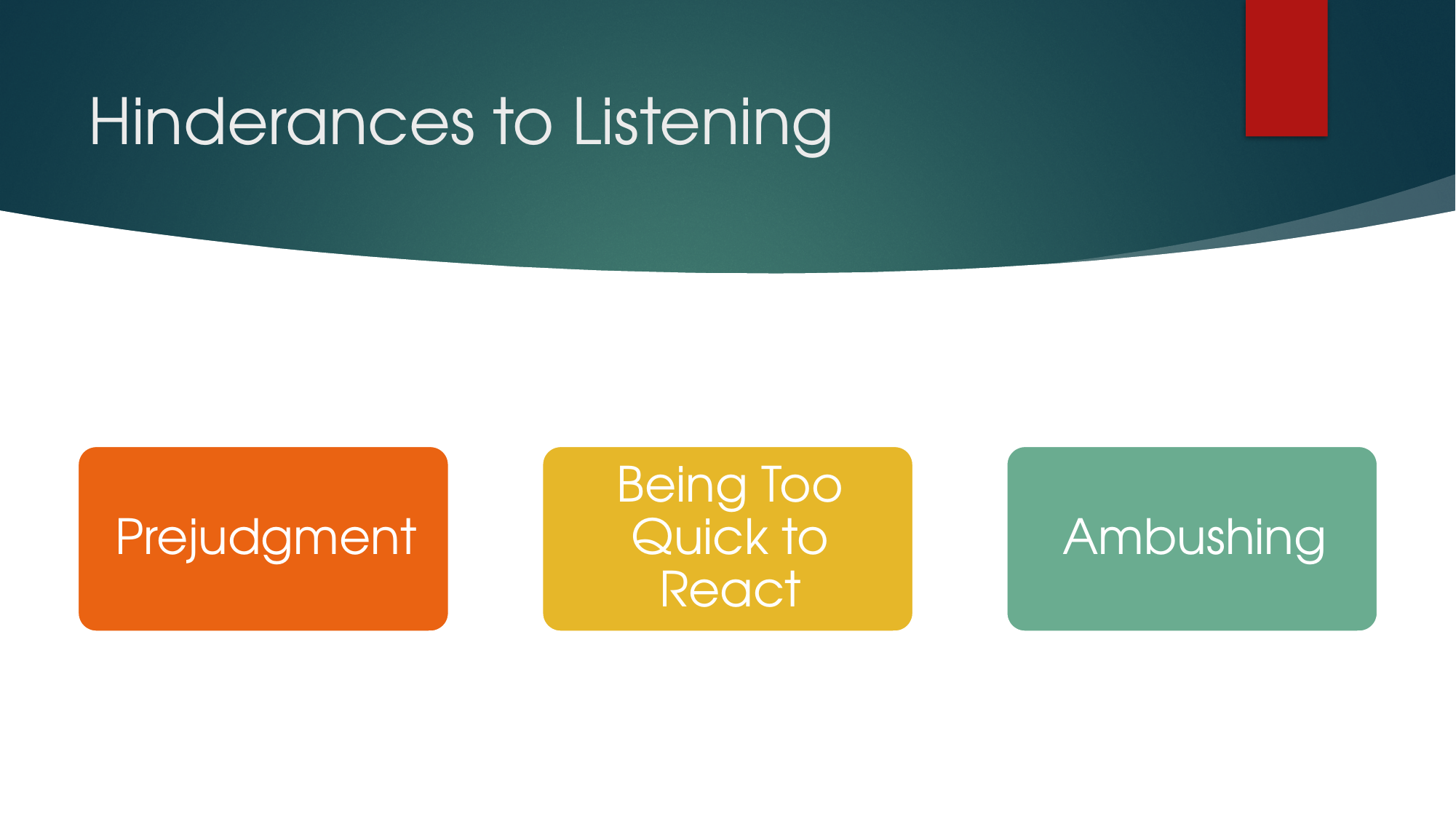

# Hinderances to Listening

Prejudgment
Being Too Quick to React
Ambushing